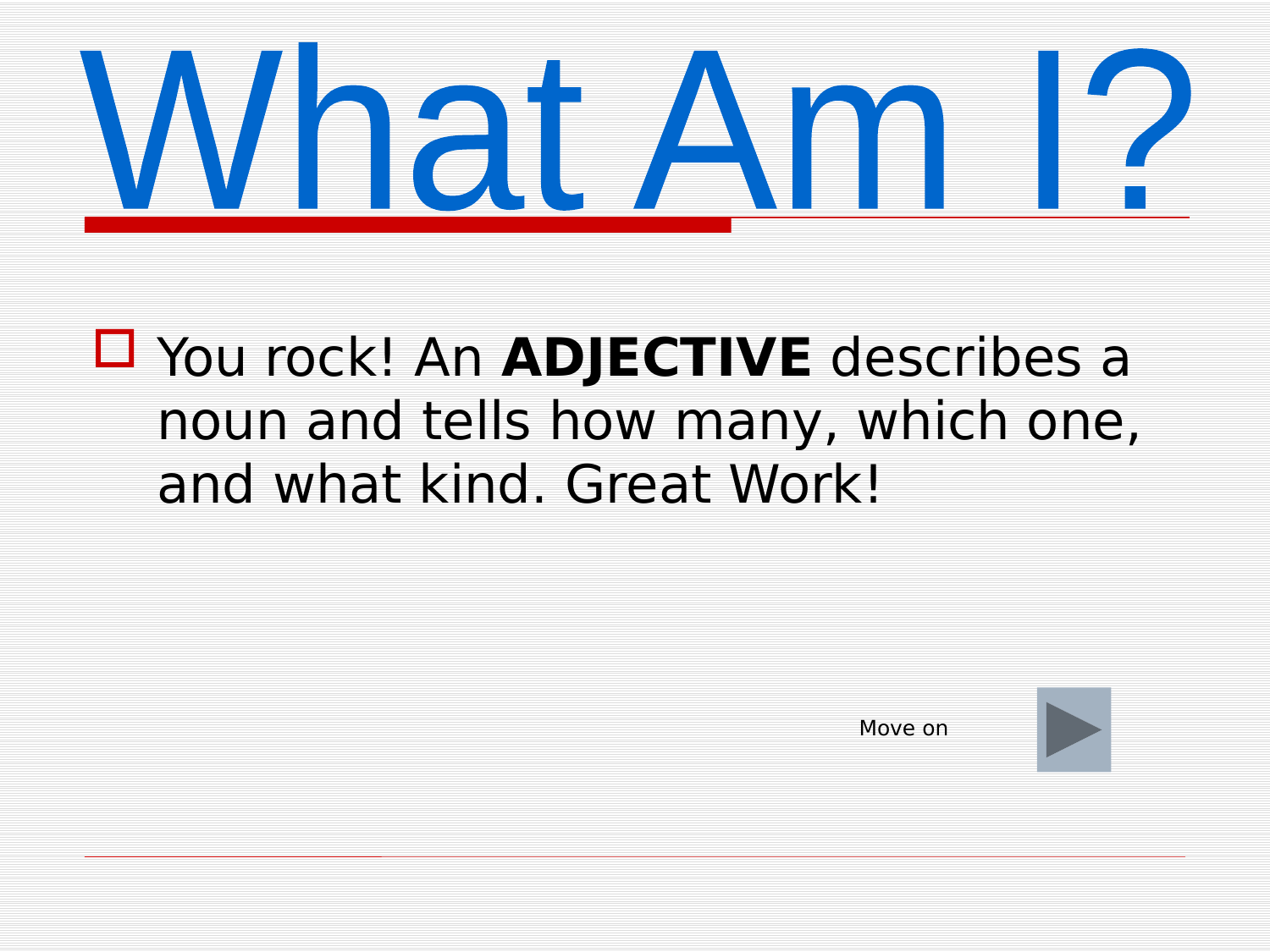

What Am I?

You rock! An ADJECTIVE describes a noun and tells how many, which one, and what kind. Great Work!

Move on